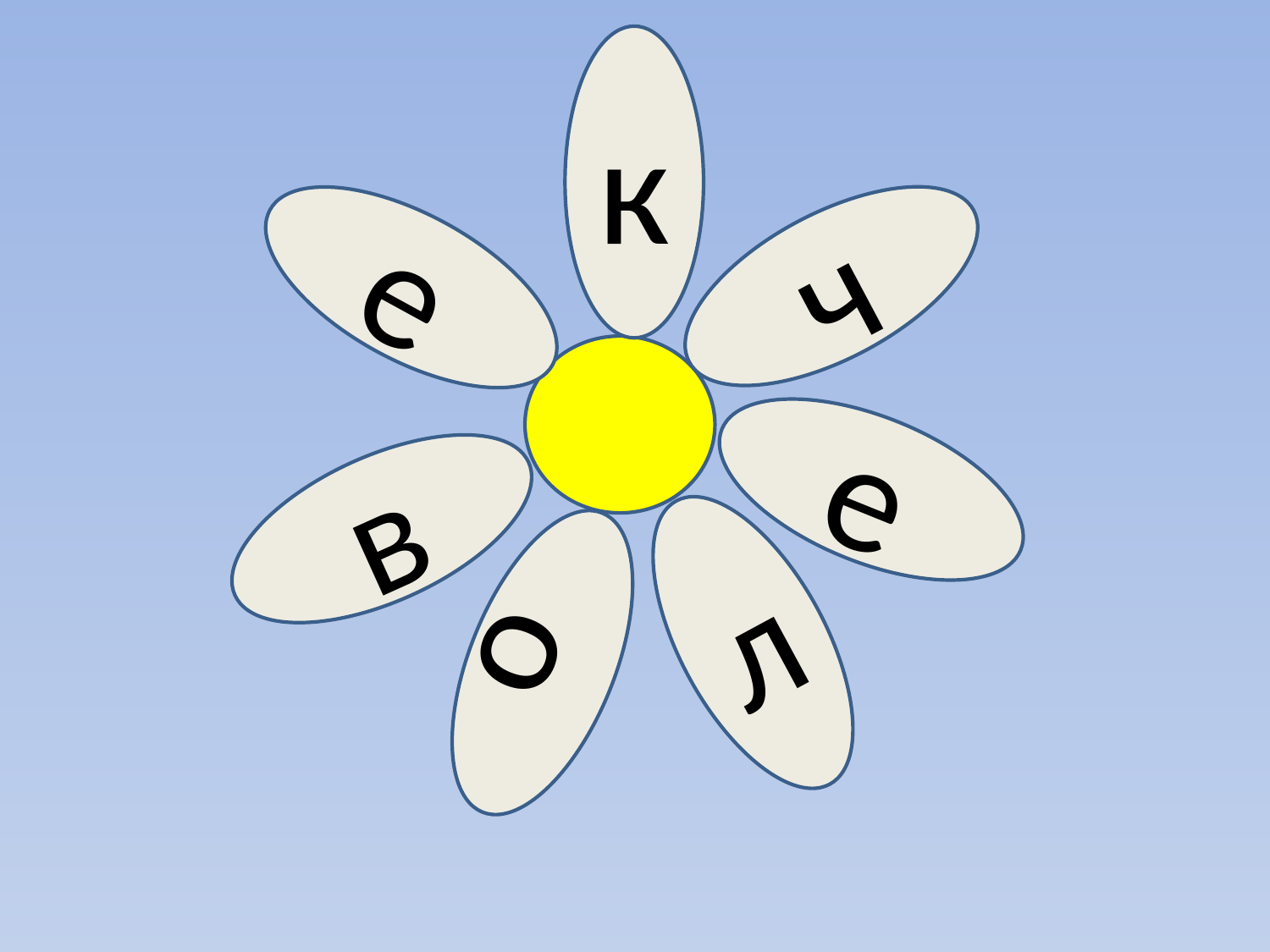

к
ч
е

е
в
л
о